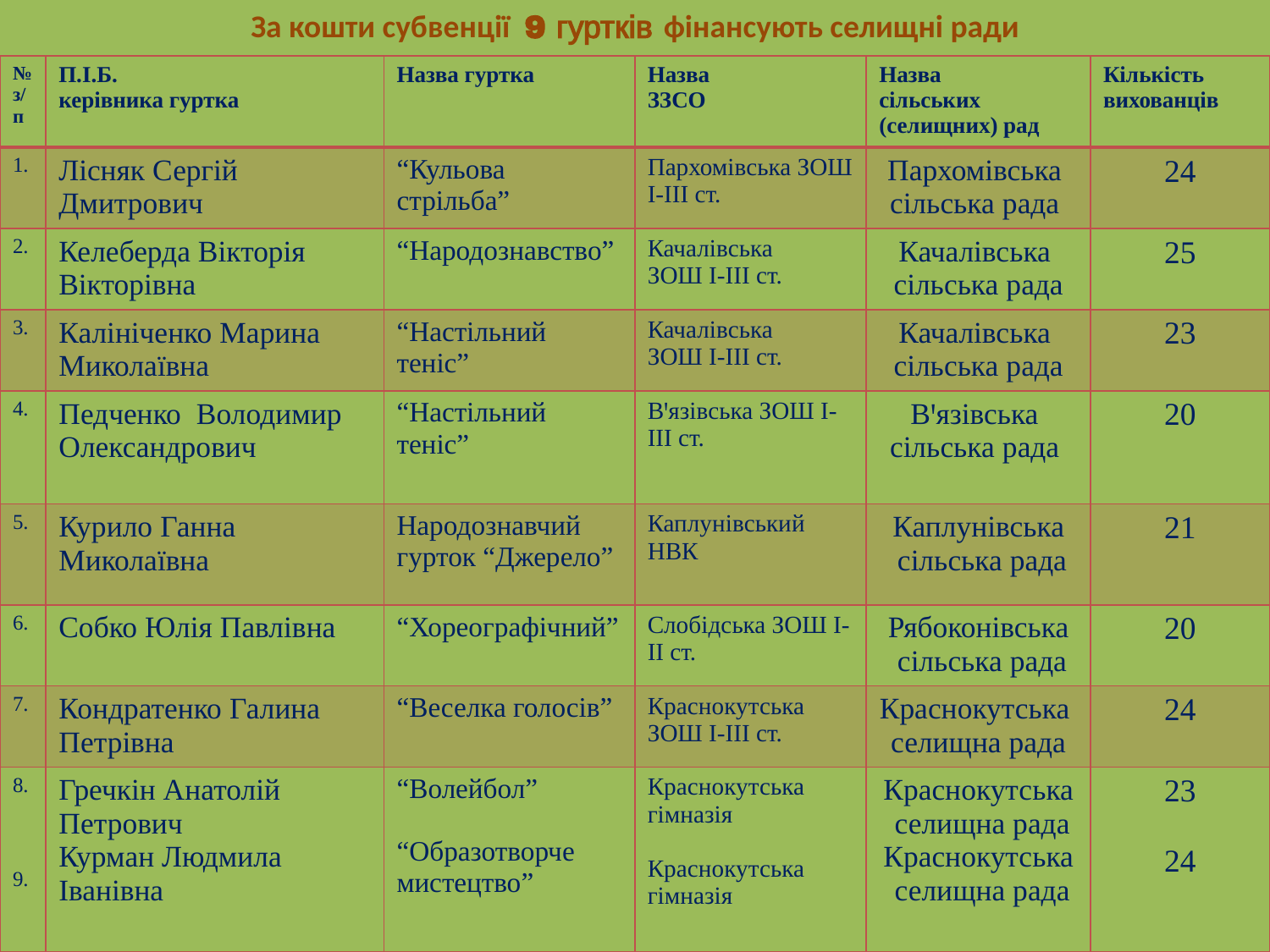

За кошти субвенції  9 гуртків фінансують селищні ради
| № з/п | П.І.Б. керівника гуртка | Назва гуртка | Назва ЗЗСО | Назва сільських (селищних) рад | Кількість вихованців |
| --- | --- | --- | --- | --- | --- |
| 1. | Лісняк Сергій Дмитрович | “Кульова стрільба” | Пархомівська ЗОШ І-ІІІ ст. | Пархомівська сільська рада | 24 |
| 2. | Келеберда Вікторія Вікторівна | “Народознавство” | Качалівська ЗОШ І-ІІІ ст. | Качалівська сільська рада | 25 |
| 3. | Калініченко Марина Миколаївна | “Настільний теніс” | Качалівська ЗОШ І-ІІІ ст. | Качалівська сільська рада | 23 |
| 4. | Педченко Володимир Олександрович | “Настільний теніс” | Вꞌязівська ЗОШ І-ІІІ ст. | Вꞌязівська сільська рада | 20 |
| 5. | Курило Ганна Миколаївна | Народознавчий гурток “Джерело” | Каплунівський НВК | Каплунівська сільська рада | 21 |
| 6. | Собко Юлія Павлівна | “Хореографічний” | Слобідська ЗОШ І-ІІ ст. | Рябоконівська сільська рада | 20 |
| 7. | Кондратенко Галина Петрівна | “Веселка голосів” | Краснокутська ЗОШ І-ІІІ ст. | Краснокутська селищна рада | 24 |
| 8. 9. | Гречкін Анатолій Петрович Курман Людмила Іванівна | “Волейбол” “Образотворче мистецтво” | Краснокутська гімназія Краснокутська гімназія | Краснокутська селищна рада Краснокутська селищна рада | 23 24 |